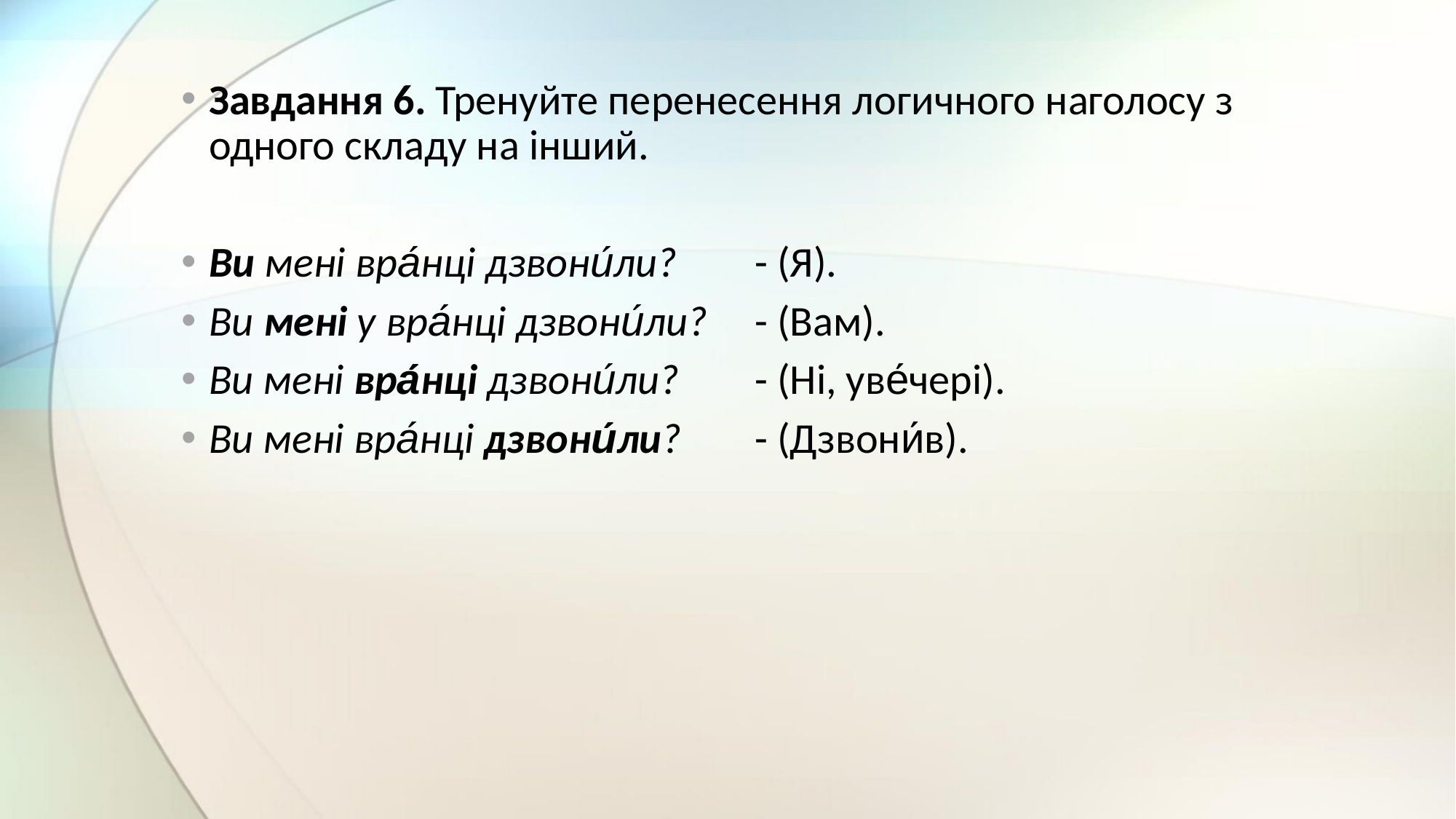

Завдання 6. Тренуйте перенесення логичного наголосу з одного складу на інший.

Ви мені вра́нці дзвони́ли?	- (Я).
Ви мені у вра́нці дзвони́ли?	- (Вам).
Ви мені вра́нці дзвони́ли?	- (Ні, уве́чері).
Ви мені вра́нці дзвони́ли?	- (Дзвони́в).